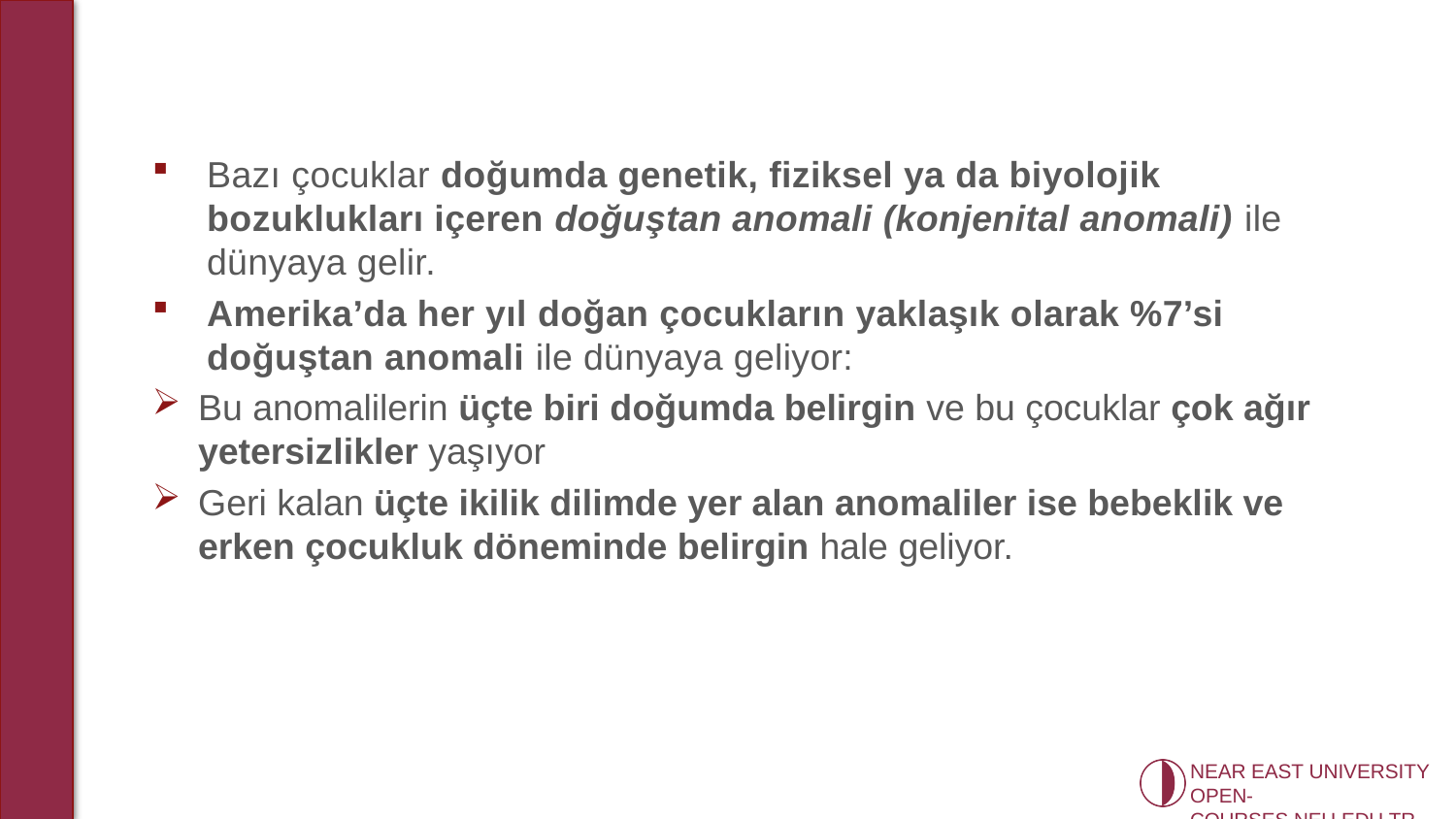

Bazı çocuklar doğumda genetik, fiziksel ya da biyolojik bozuklukları içeren doğuştan anomali (konjenital anomali) ile dünyaya gelir.
Amerika’da her yıl doğan çocukların yaklaşık olarak %7’si doğuştan anomali ile dünyaya geliyor:
Bu anomalilerin üçte biri doğumda belirgin ve bu çocuklar çok ağır yetersizlikler yaşıyor
Geri kalan üçte ikilik dilimde yer alan anomaliler ise bebeklik ve erken çocukluk döneminde belirgin hale geliyor.